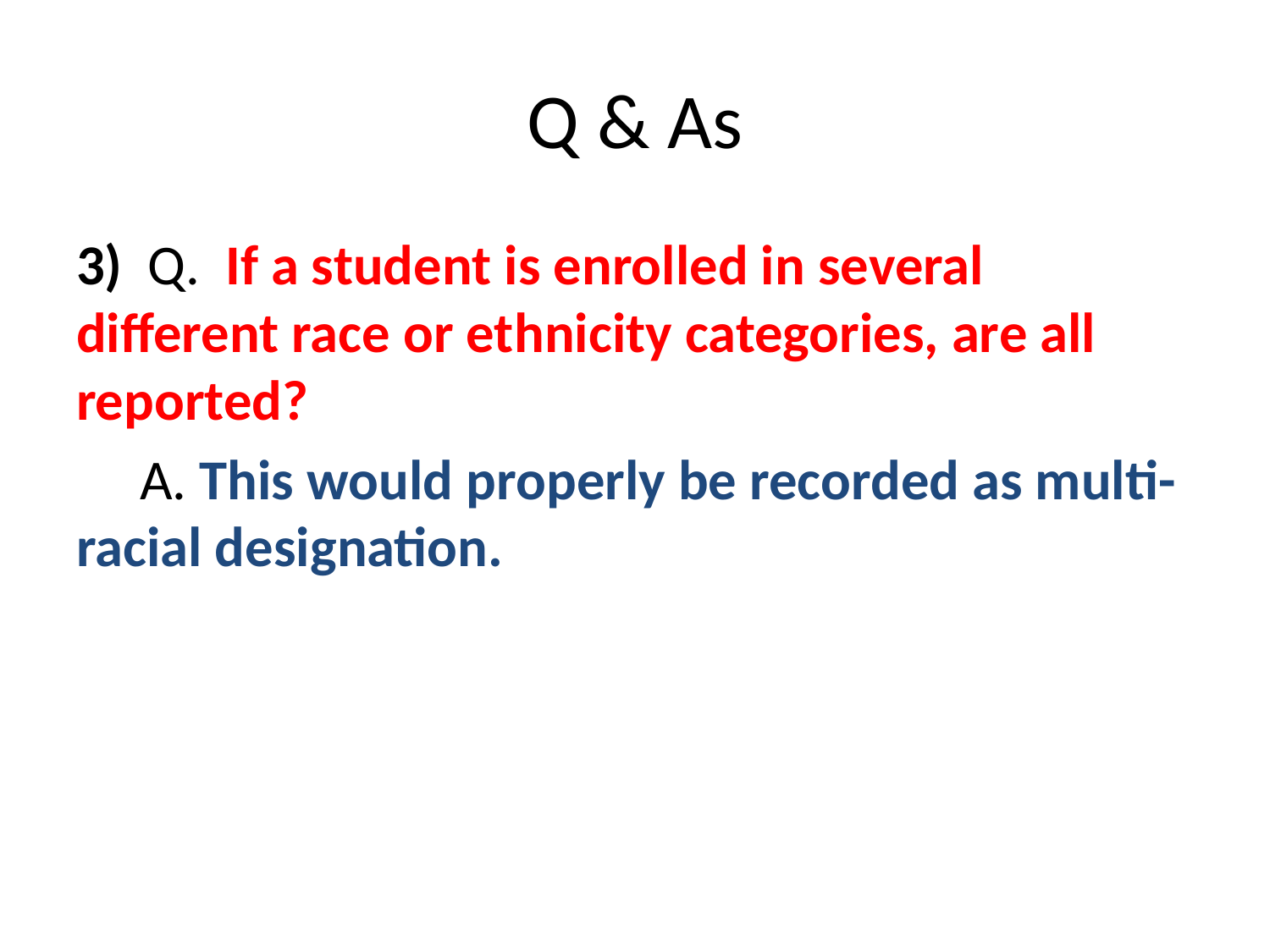

# Q & As
3)  Q.  If a student is enrolled in several different race or ethnicity categories, are all reported?
     A. This would properly be recorded as multi-racial designation.